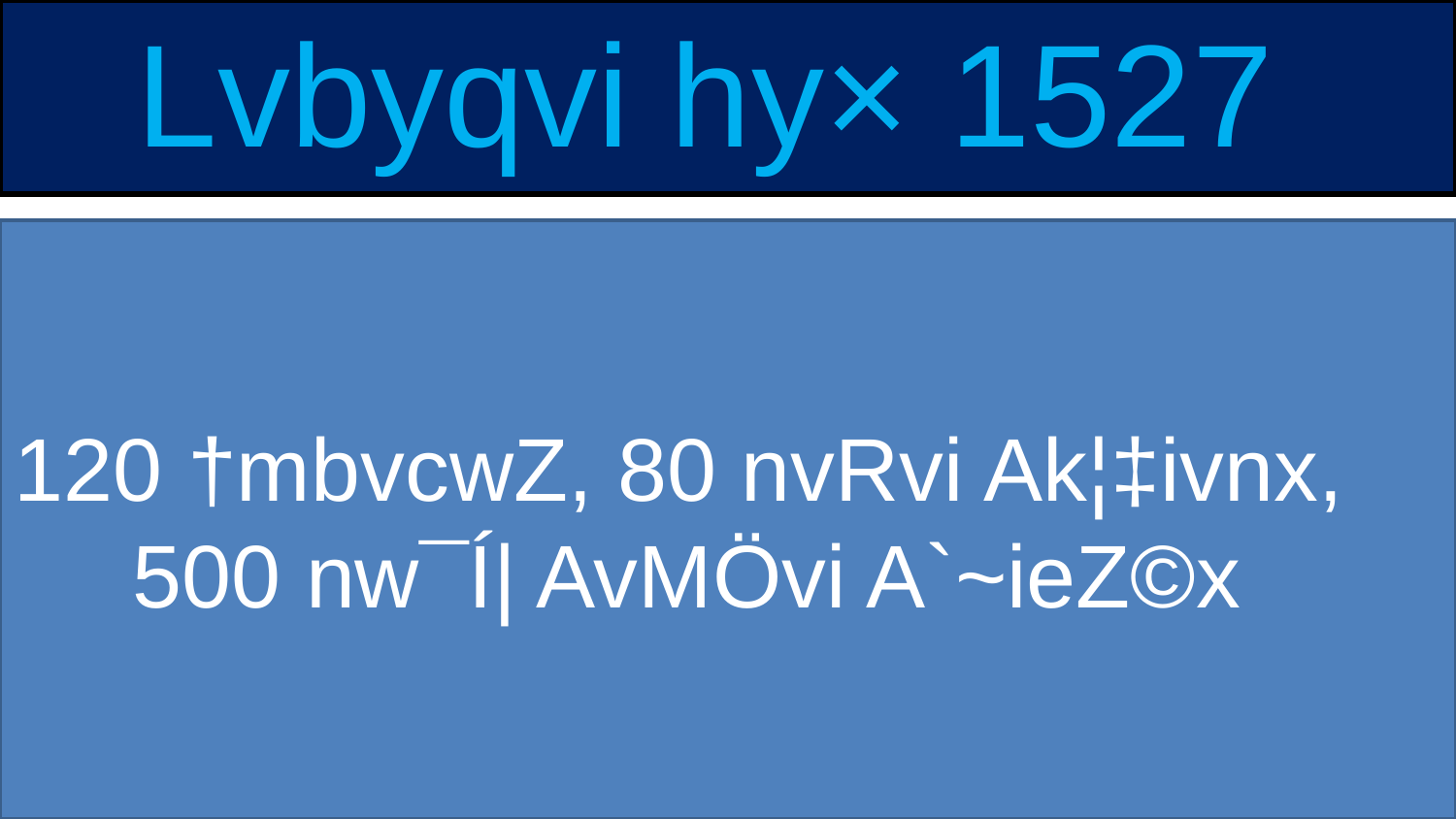

Lvbyqvi hy× 1527
120 †mbvcwZ, 80 nvRvi Ak¦‡ivnx, 500 nw¯Í| AvMÖvi A`~ieZ©x